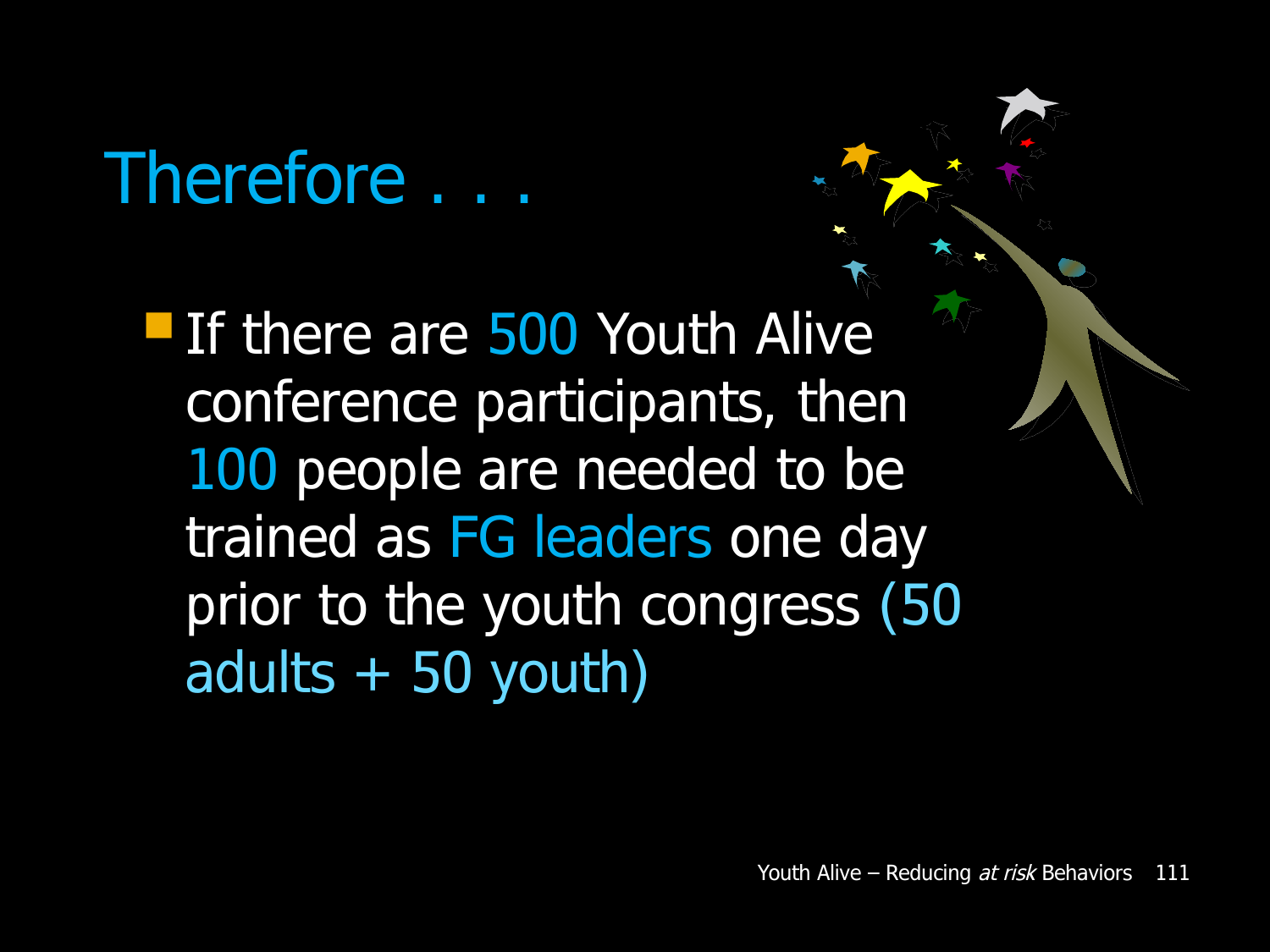

# Therefore . . .
If there are 500 Youth Alive conference participants, then 100 people are needed to be trained as FG leaders one day prior to the youth congress (50 adults + 50 youth)
Youth Alive – Reducing at risk Behaviors
111